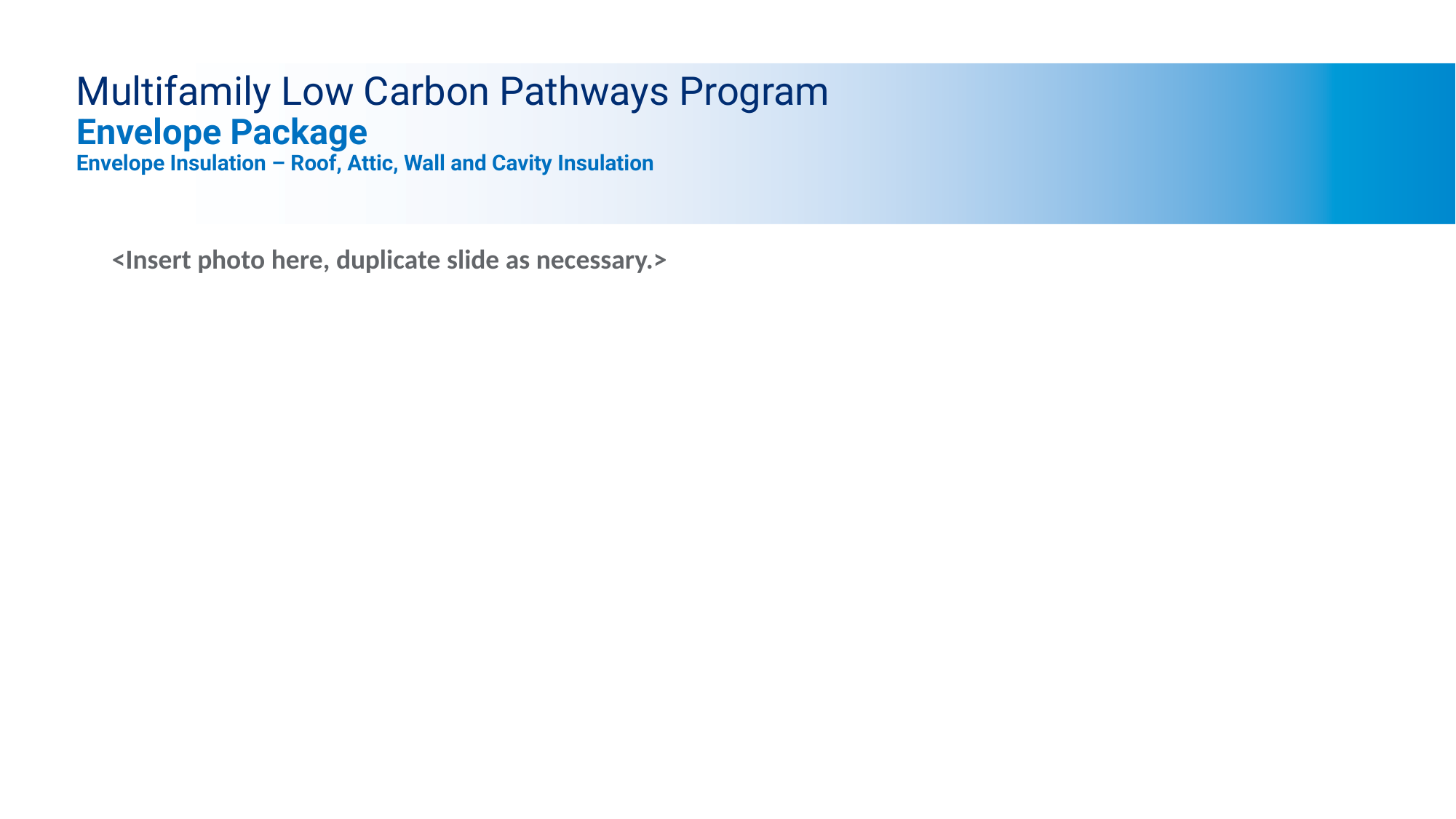

# Multifamily Low Carbon Pathways Program Envelope Package Envelope Insulation – Roof, Attic, Wall and Cavity Insulation
<Insert photo here, duplicate slide as necessary.>

Playbooks